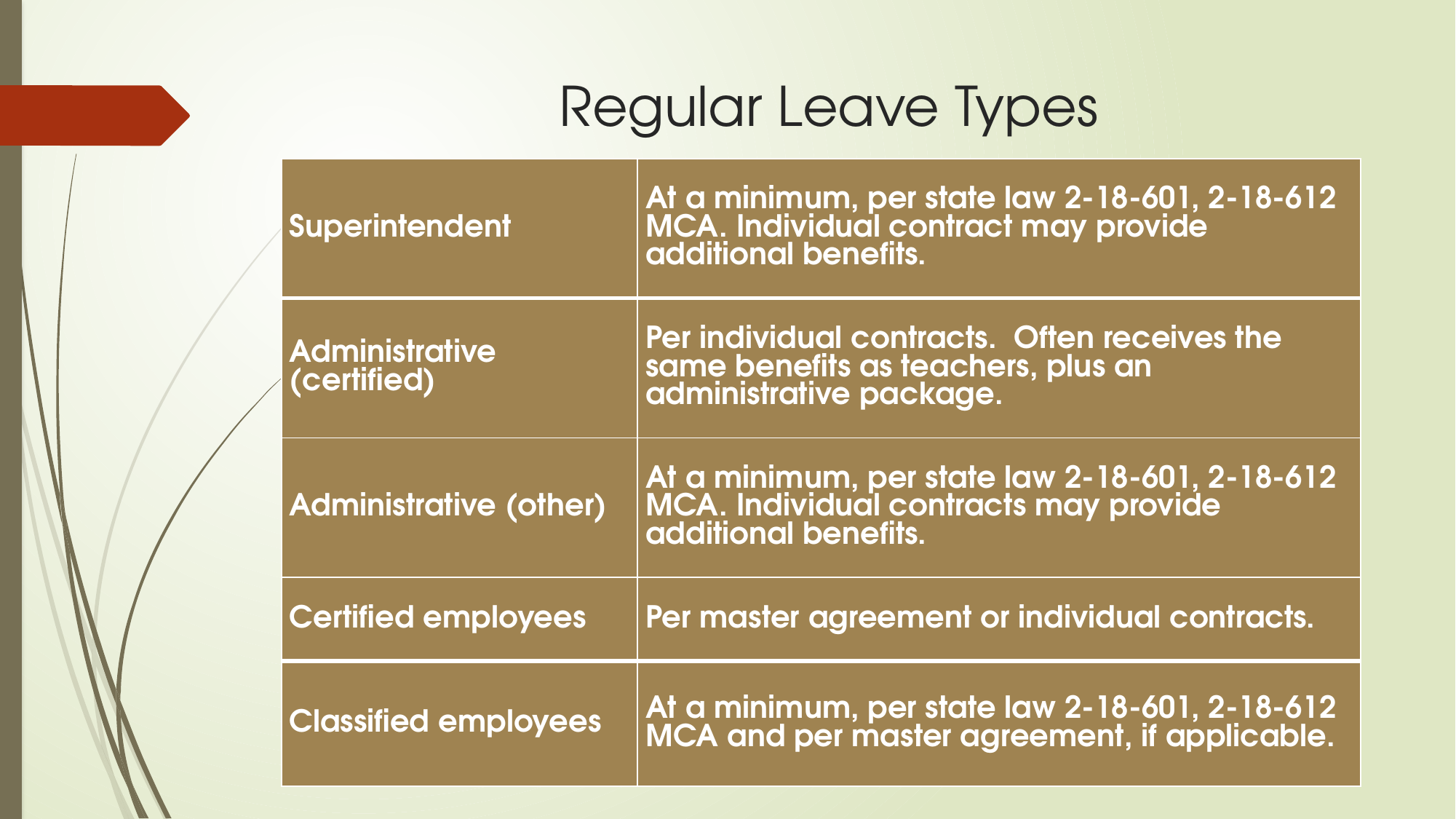

# Regular Leave Types
| Superintendent | At a minimum, per state law 2-18-601, 2-18-612 MCA. Individual contract may provide additional benefits. |
| --- | --- |
| Administrative (certified) | Per individual contracts. Often receives the same benefits as teachers, plus an administrative package. |
| Administrative (other) | At a minimum, per state law 2-18-601, 2-18-612 MCA. Individual contracts may provide additional benefits. |
| Certified employees | Per master agreement or individual contracts. |
| Classified employees | At a minimum, per state law 2-18-601, 2-18-612 MCA and per master agreement, if applicable. |